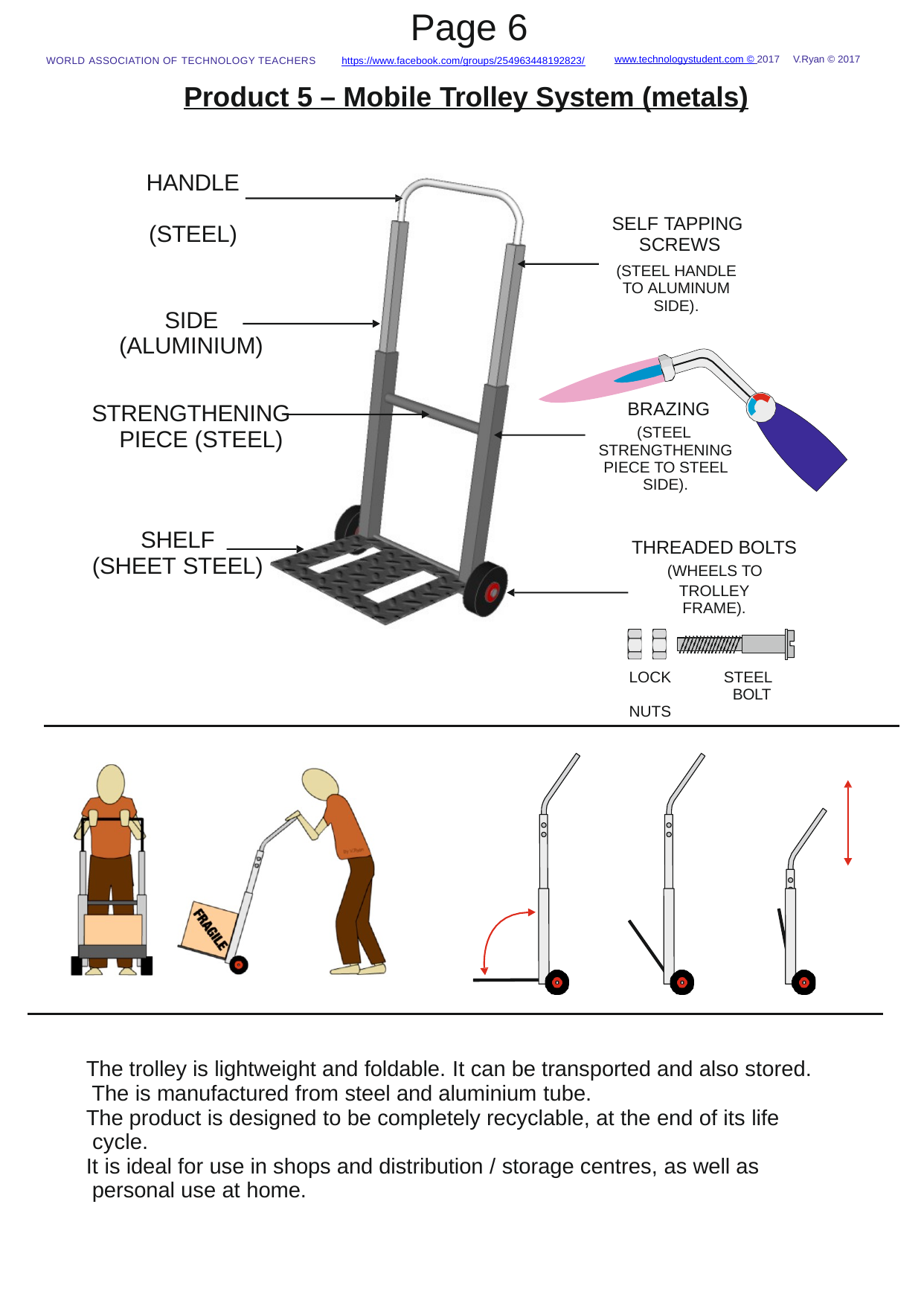

# Page 6
V.Ryan © 2017
www.technologystudent.com © 2017
WORLD ASSOCIATION OF TECHNOLOGY TEACHERS	https://www.facebook.com/groups/254963448192823/
Product 5 – Mobile Trolley System (metals)

HANDLE  (STEEL)

SELF TAPPING  SCREWS
(STEEL HANDLE  TO ALUMINUM  SIDE).

SIDE  (ALUMINIUM)

BRAZING
(STEEL  STRENGTHENING  PIECE TO STEEL  SIDE).

STRENGTHENING  PIECE (STEEL)

SHELF  (SHEET STEEL)
THREADED BOLTS  (WHEELS TO  TROLLEY
FRAME).

LOCK  NUTS
STEEL  BOLT

The trolley is lightweight and foldable. It can be transported and also stored.  The is manufactured from steel and aluminium tube.
The product is designed to be completely recyclable, at the end of its life  cycle.
It is ideal for use in shops and distribution / storage centres, as well as  personal use at home.